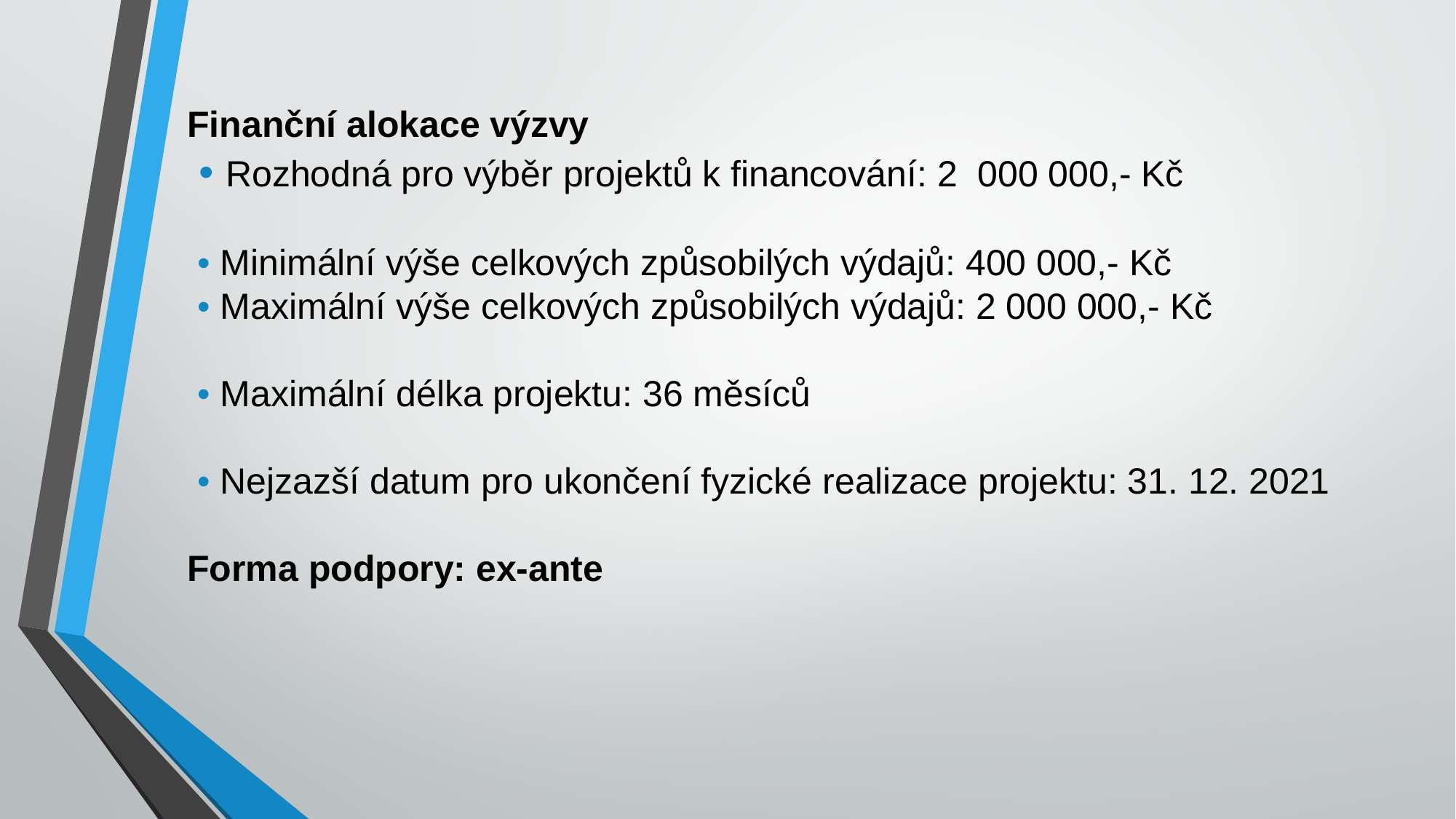

Finanční alokace výzvy
 • Rozhodná pro výběr projektů k financování: 2  000 000,- Kč

 • Minimální výše celkových způsobilých výdajů: 400 000,- Kč
 • Maximální výše celkových způsobilých výdajů: 2 000 000,- Kč

 • Maximální délka projektu: 36 měsíců

 • Nejzazší datum pro ukončení fyzické realizace projektu: 31. 12. 2021

Forma podpory: ex-ante